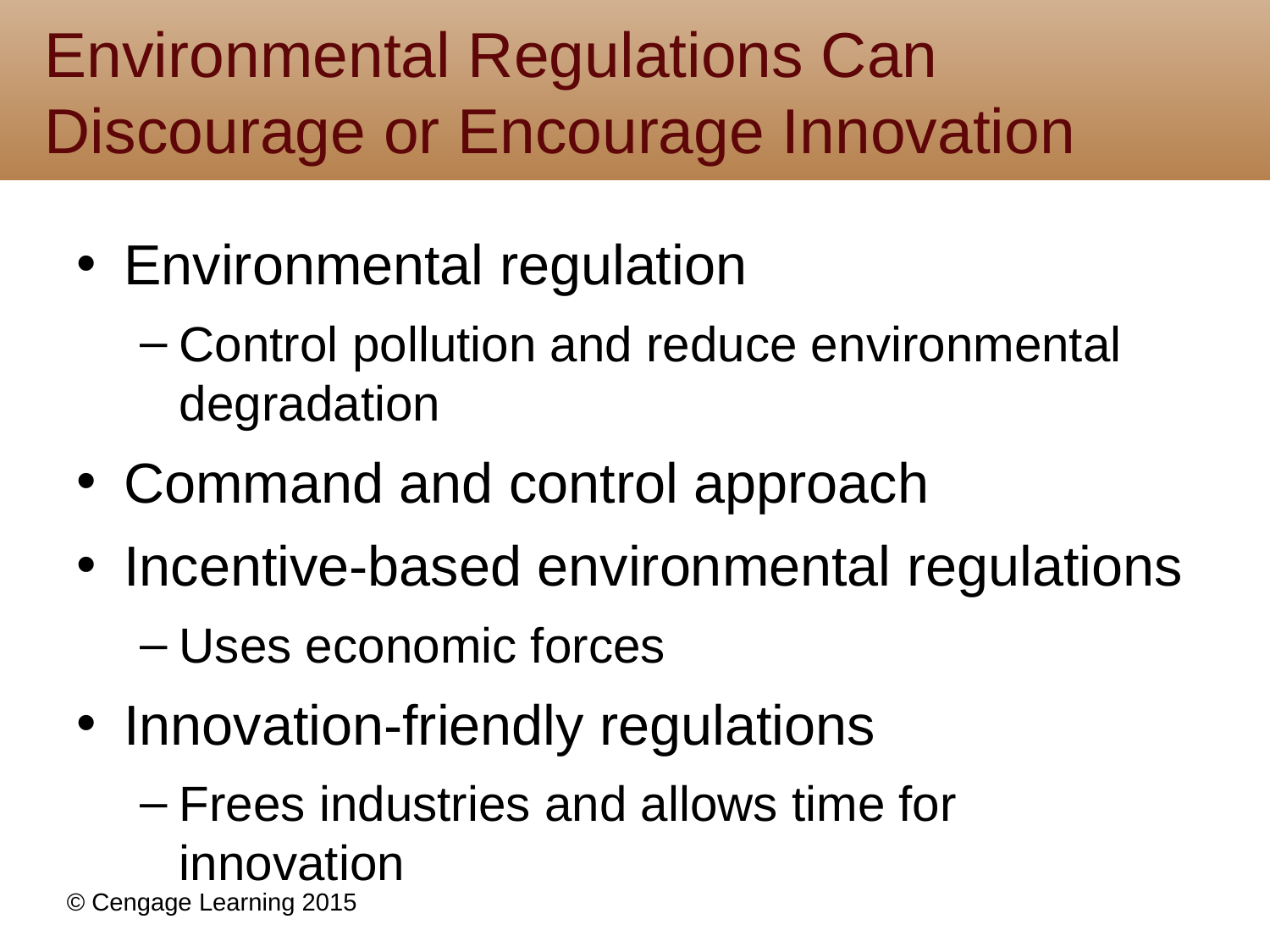

# Environmental Regulations Can Discourage or Encourage Innovation
Environmental regulation
Control pollution and reduce environmental degradation
Command and control approach
Incentive-based environmental regulations
Uses economic forces
Innovation-friendly regulations
Frees industries and allows time for innovation